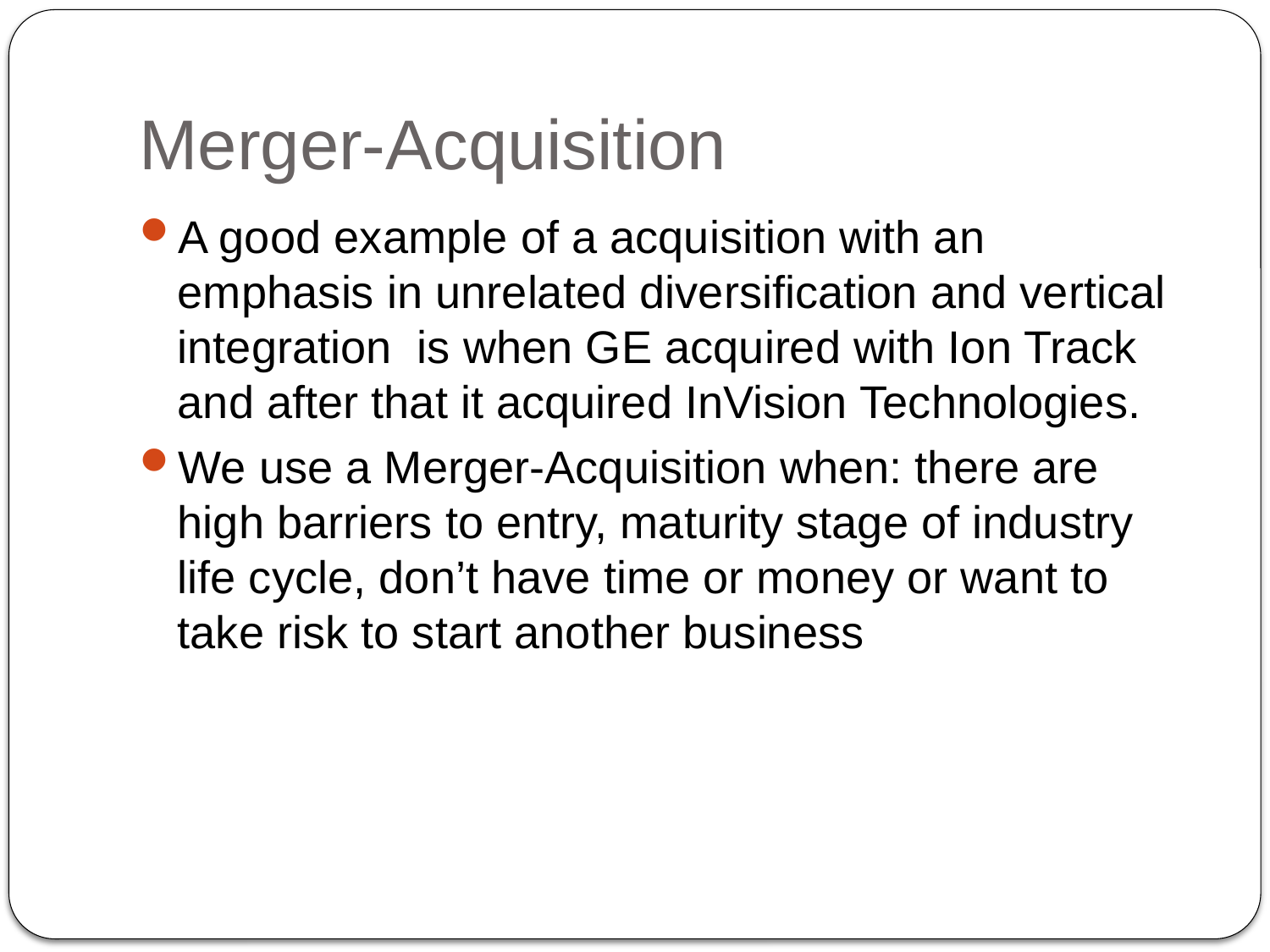

# Merger-Acquisition
A good example of a acquisition with an emphasis in unrelated diversification and vertical integration  is when GE acquired with Ion Track and after that it acquired InVision Technologies.
We use a Merger-Acquisition when: there are high barriers to entry, maturity stage of industry life cycle, don’t have time or money or want to take risk to start another business